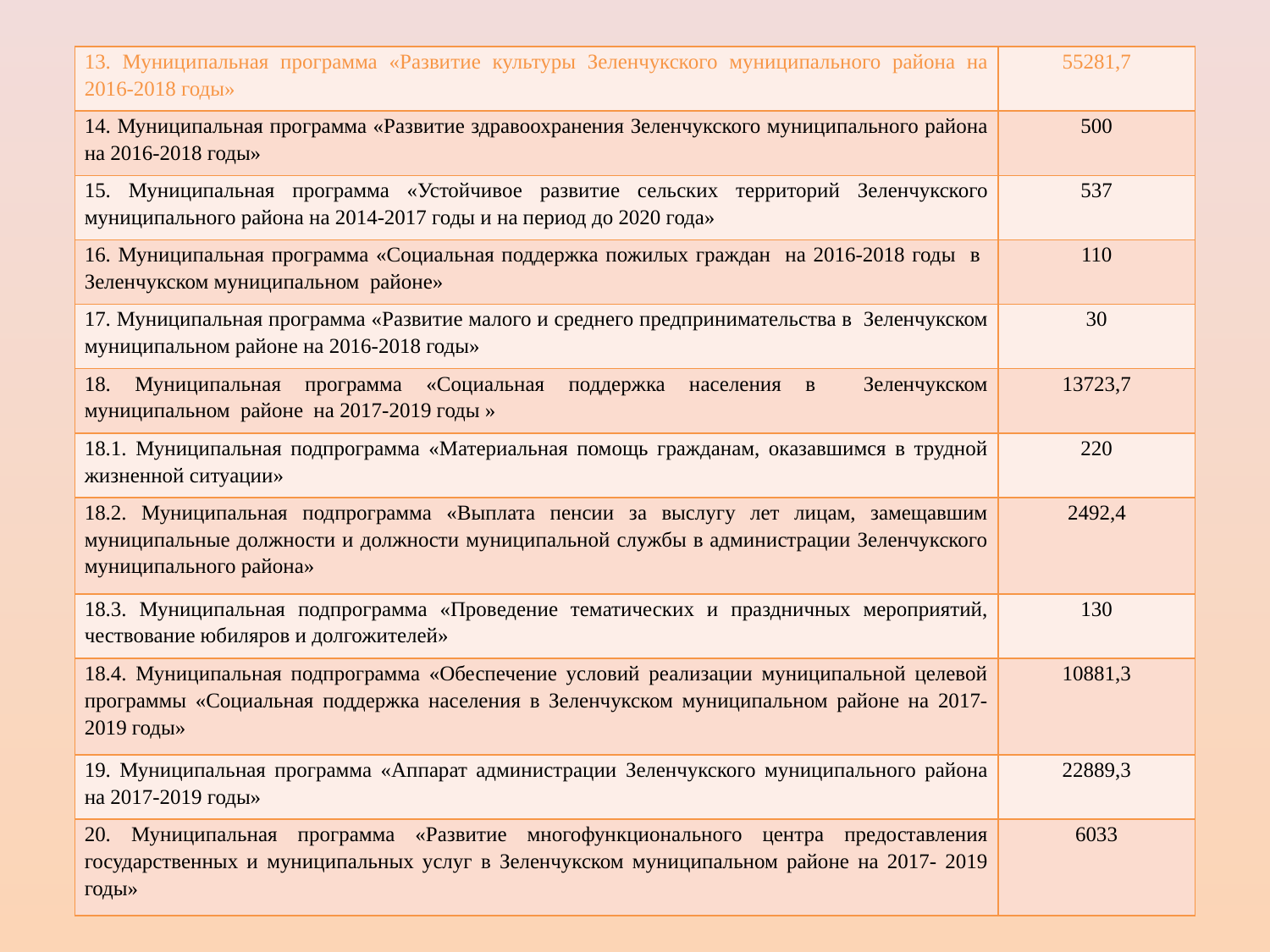

| 13. Муниципальная программа «Развитие культуры Зеленчукского муниципального района на 2016-2018 годы» | 55281,7 |
| --- | --- |
| 14. Муниципальная программа «Развитие здравоохранения Зеленчукского муниципального района на 2016-2018 годы» | 500 |
| 15. Муниципальная программа «Устойчивое развитие сельских территорий Зеленчукского муниципального района на 2014-2017 годы и на период до 2020 года» | 537 |
| 16. Муниципальная программа «Социальная поддержка пожилых граждан на 2016-2018 годы в Зеленчукском муниципальном районе» | 110 |
| 17. Муниципальная программа «Развитие малого и среднего предпринимательства в Зеленчукском муниципальном районе на 2016-2018 годы» | 30 |
| 18. Муниципальная программа «Социальная поддержка населения в Зеленчукском муниципальном районе на 2017-2019 годы » | 13723,7 |
| 18.1. Муниципальная подпрограмма «Материальная помощь гражданам, оказавшимся в трудной жизненной ситуации» | 220 |
| 18.2. Муниципальная подпрограмма «Выплата пенсии за выслугу лет лицам, замещавшим муниципальные должности и должности муниципальной службы в администрации Зеленчукского муниципального района» | 2492,4 |
| 18.3. Муниципальная подпрограмма «Проведение тематических и праздничных мероприятий, чествование юбиляров и долгожителей» | 130 |
| 18.4. Муниципальная подпрограмма «Обеспечение условий реализации муниципальной целевой программы «Социальная поддержка населения в Зеленчукском муниципальном районе на 2017-2019 годы» | 10881,3 |
| 19. Муниципальная программа «Аппарат администрации Зеленчукского муниципального района на 2017-2019 годы» | 22889,3 |
| 20. Муниципальная программа «Развитие многофункционального центра предоставления государственных и муниципальных услуг в Зеленчукском муниципальном районе на 2017- 2019 годы» | 6033 |